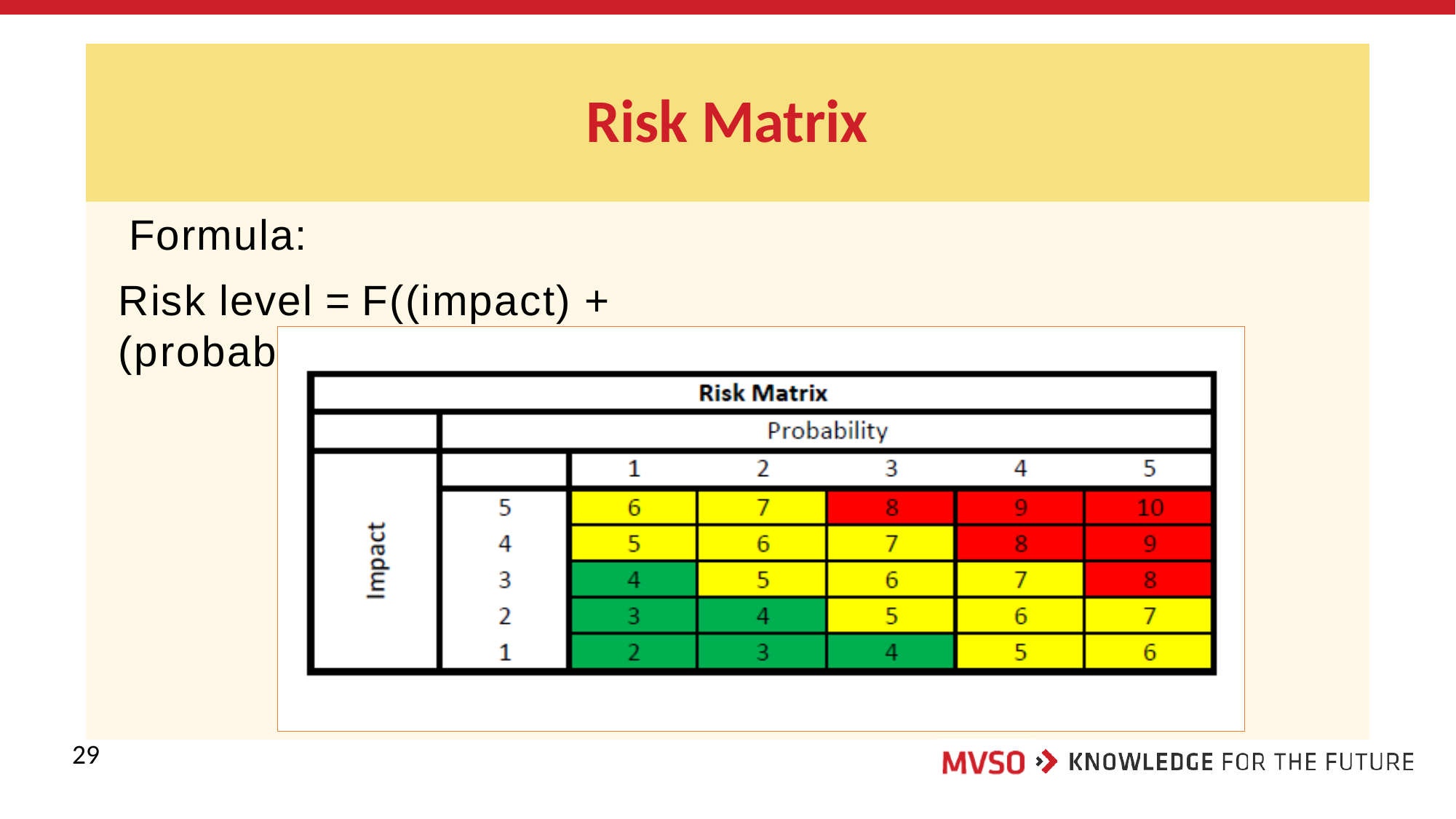

# Risk Matrix
Formula:
Risk level = F((impact) + (probability))

29